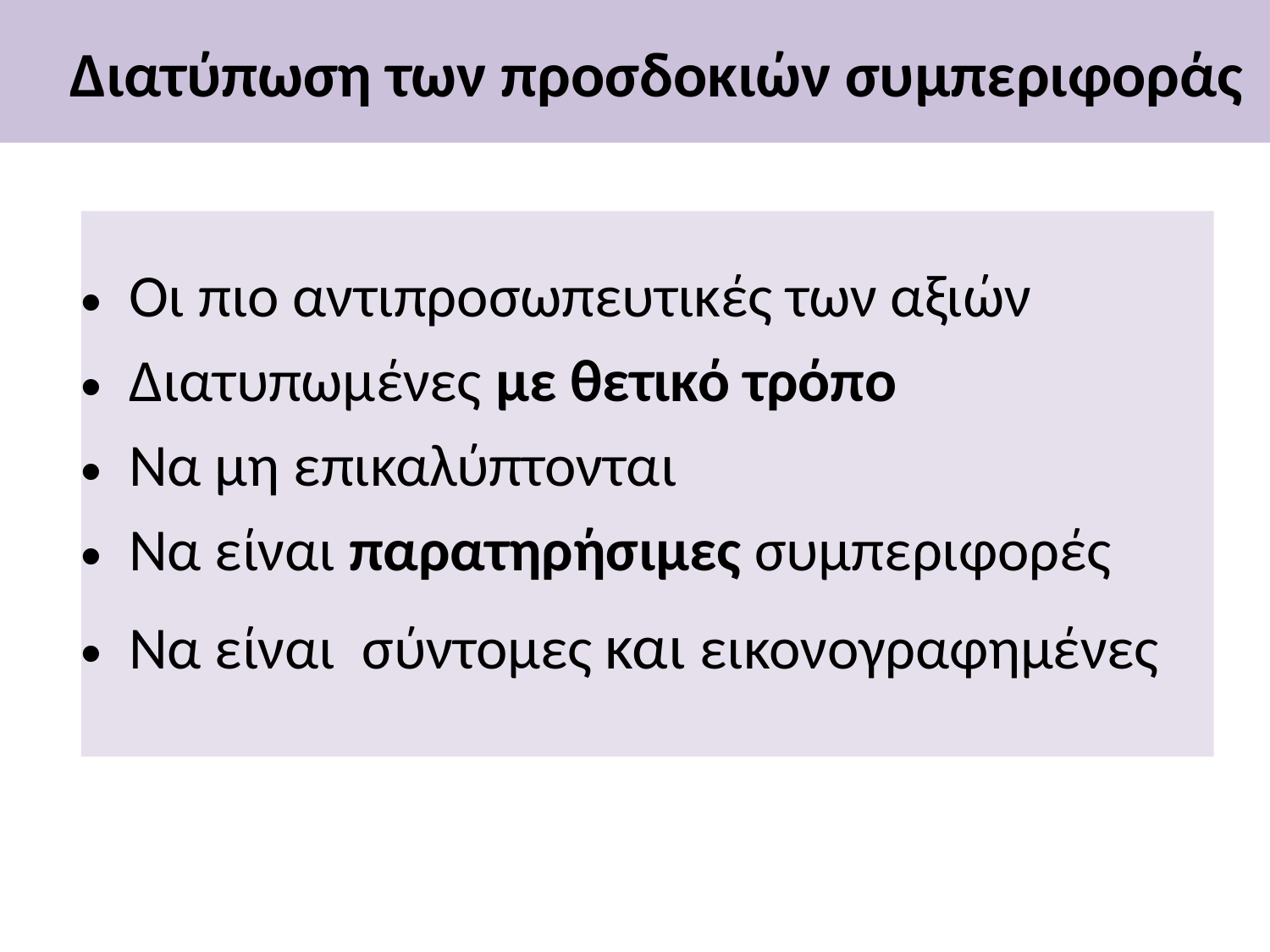

# Διατύπωση των προσδοκιών συμπεριφοράς
Οι πιο αντιπροσωπευτικές των αξιών
Διατυπωμένες με θετικό τρόπο
Να μη επικαλύπτονται
Να είναι παρατηρήσιμες συμπεριφορές
Να είναι  σύντομες και εικονογραφημένες